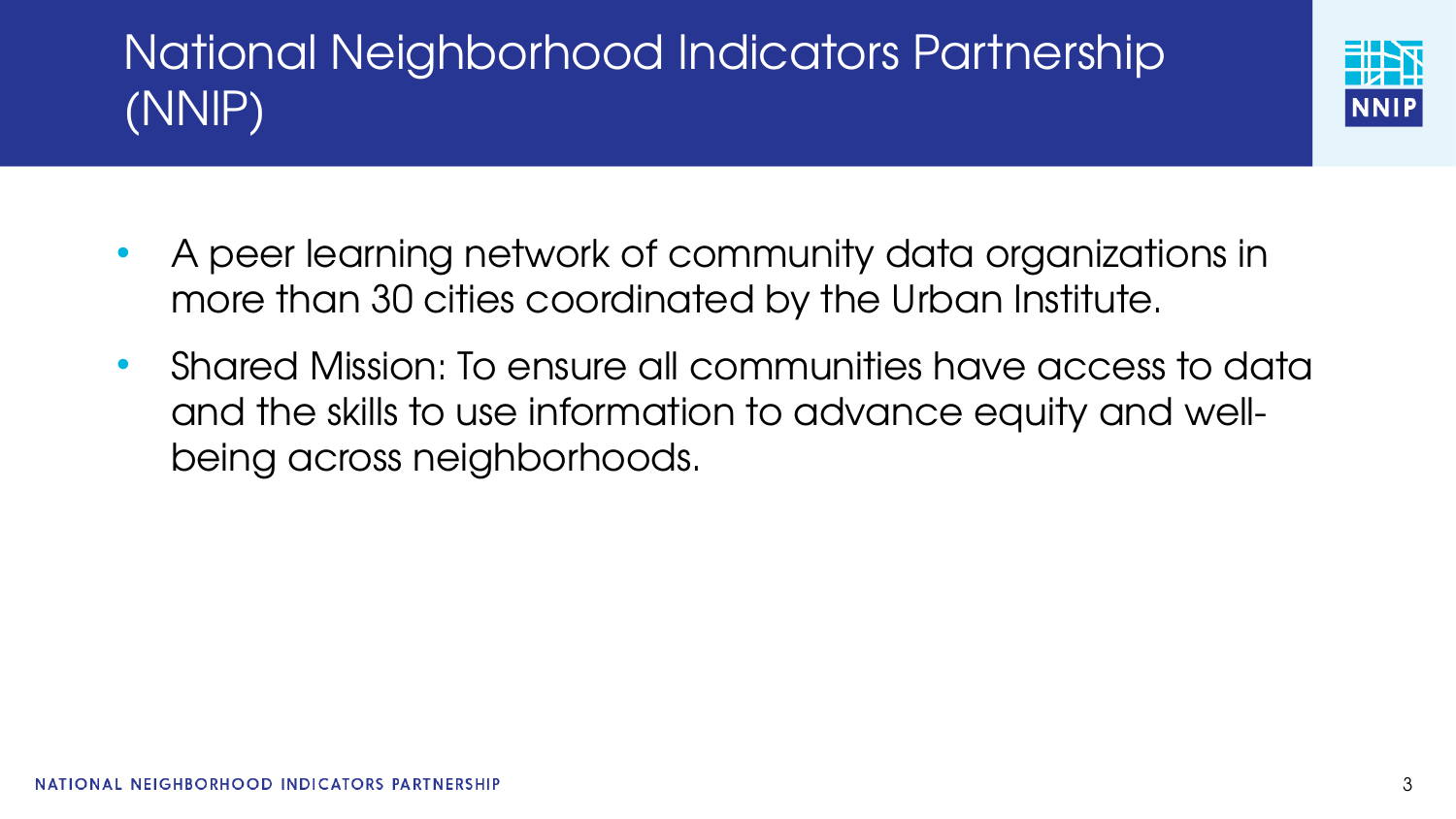

# National Neighborhood Indicators Partnership (NNIP)
A peer learning network of community data organizations in more than 30 cities coordinated by the Urban Institute.
Shared Mission: To ensure all communities have access to data and the skills to use information to advance equity and well-being across neighborhoods.

3